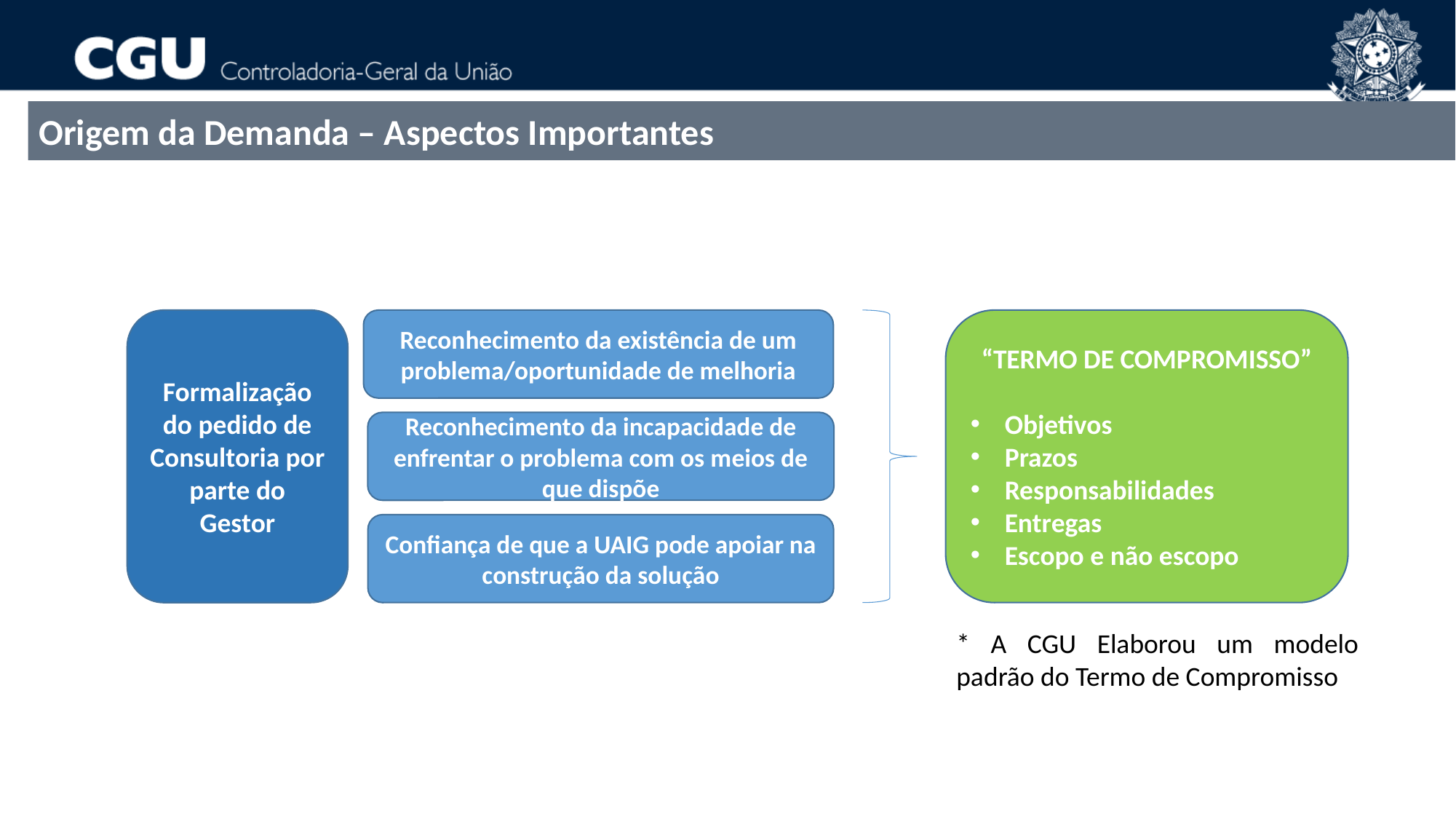

Origem da Demanda – Aspectos Importantes

“TERMO DE COMPROMISSO”

Objetivos
Prazos
Responsabilidades
Entregas
Escopo e não escopo
Reconhecimento da existência de um problema/oportunidade de melhoria
Formalização do pedido de Consultoria por parte do Gestor
Reconhecimento da incapacidade de enfrentar o problema com os meios de que dispõe
Confiança de que a UAIG pode apoiar na construção da solução
* A CGU Elaborou um modelo padrão do Termo de Compromisso